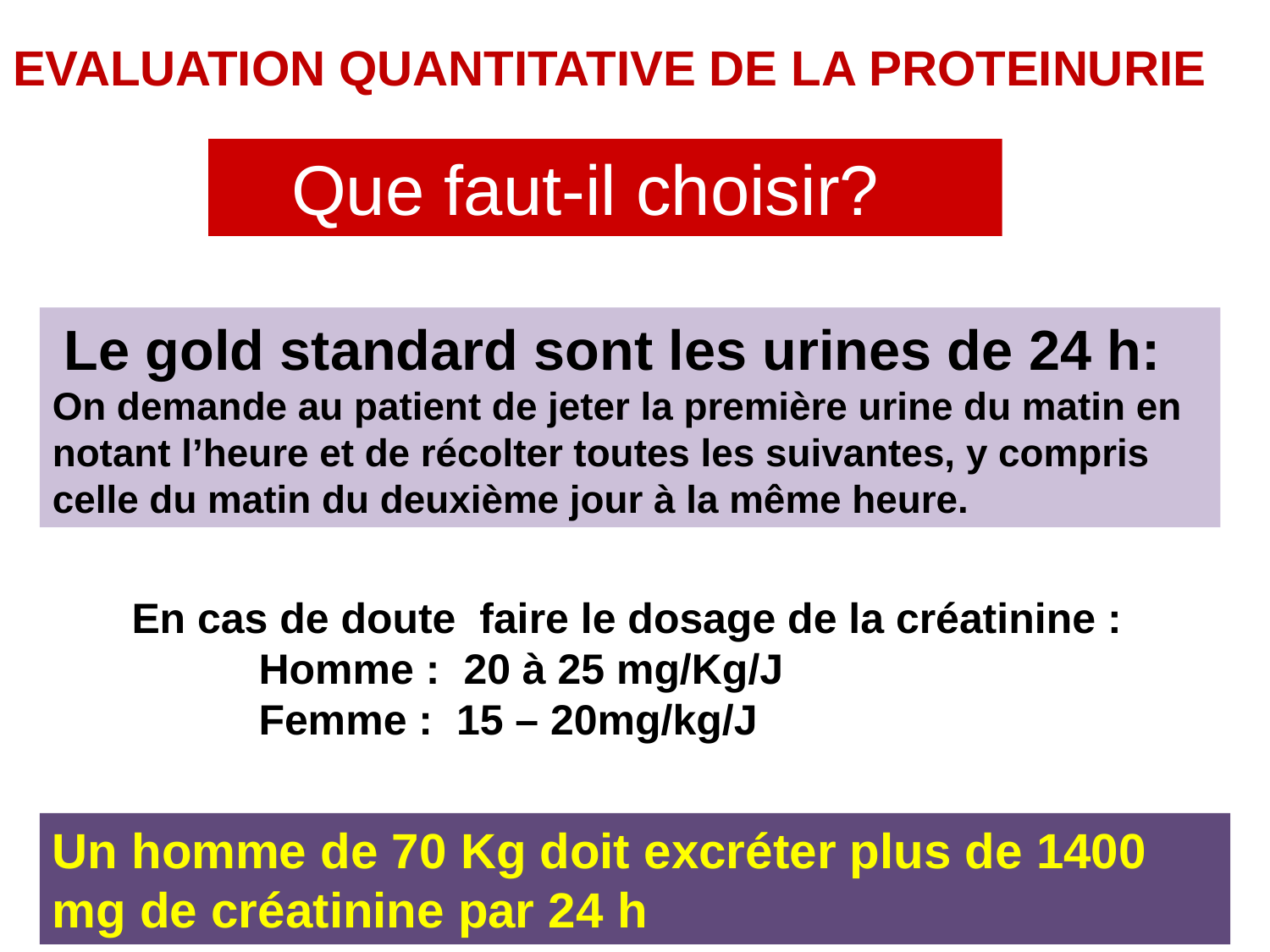

EVALUATION QUANTITATIVE DE LA PROTEINURIE
Que faut-il choisir?
 Le gold standard sont les urines de 24 h:
On demande au patient de jeter la première urine du matin en notant l’heure et de récolter toutes les suivantes, y compris celle du matin du deuxième jour à la même heure.
En cas de doute  faire le dosage de la créatinine :
	Homme :  20 à 25 mg/Kg/J
	Femme :  15 – 20mg/kg/J
Un homme de 70 Kg doit excréter plus de 1400 mg de créatinine par 24 h